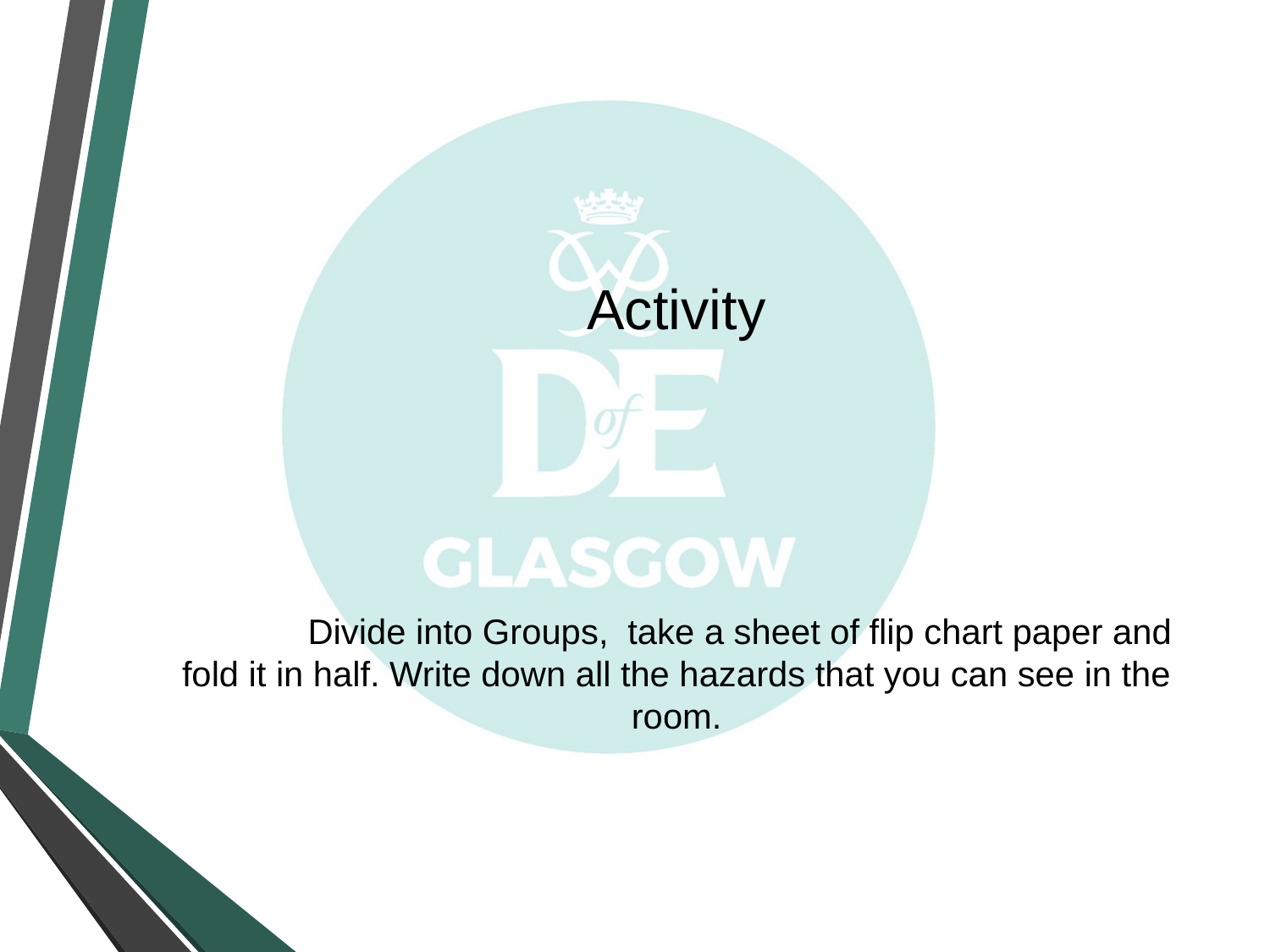

# Activity
	Divide into Groups,  take a sheet of flip chart paper and fold it in half. Write down all the hazards that you can see in the room.